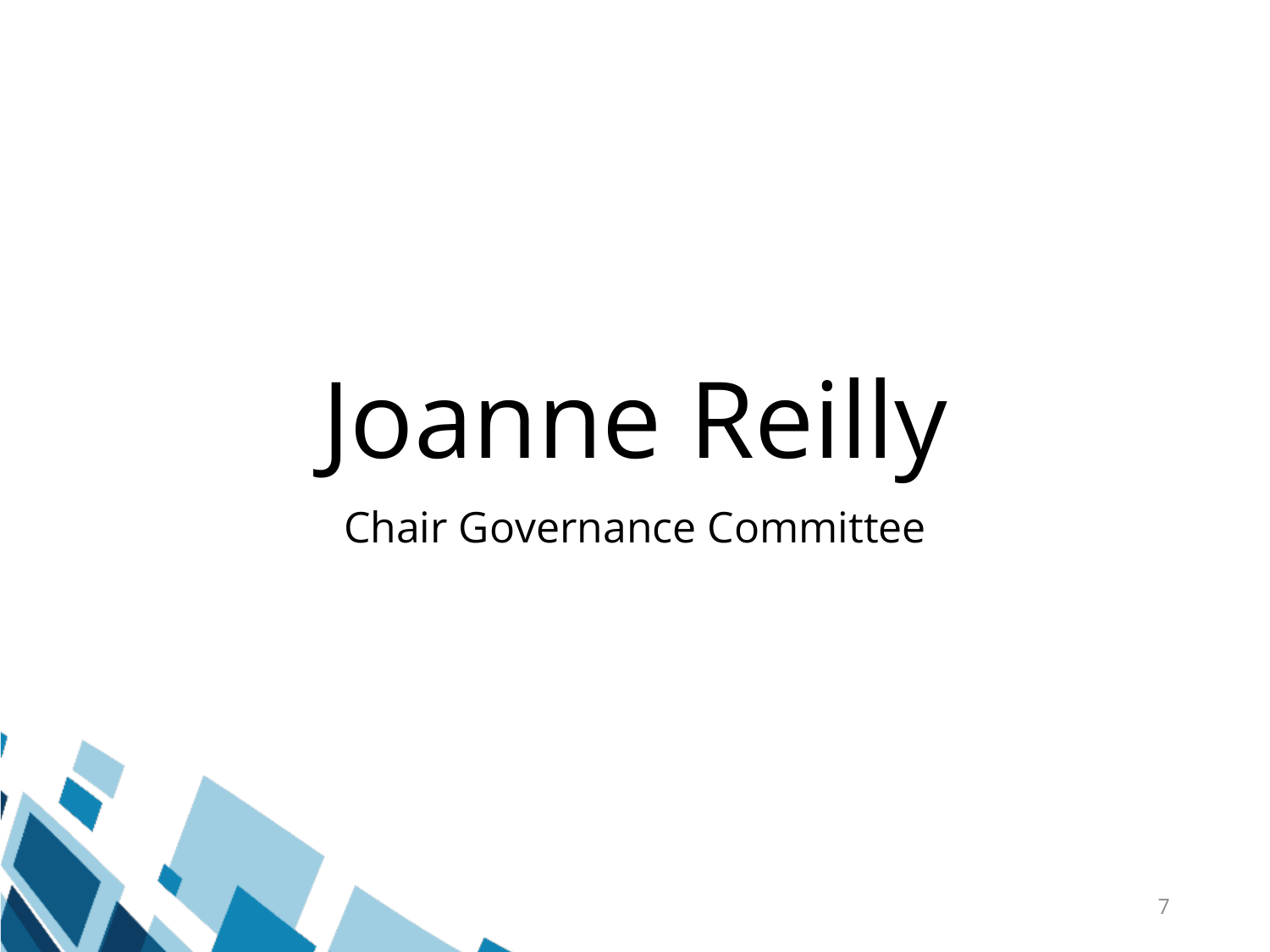

# Joanne Reilly
Chair Governance Committee
7